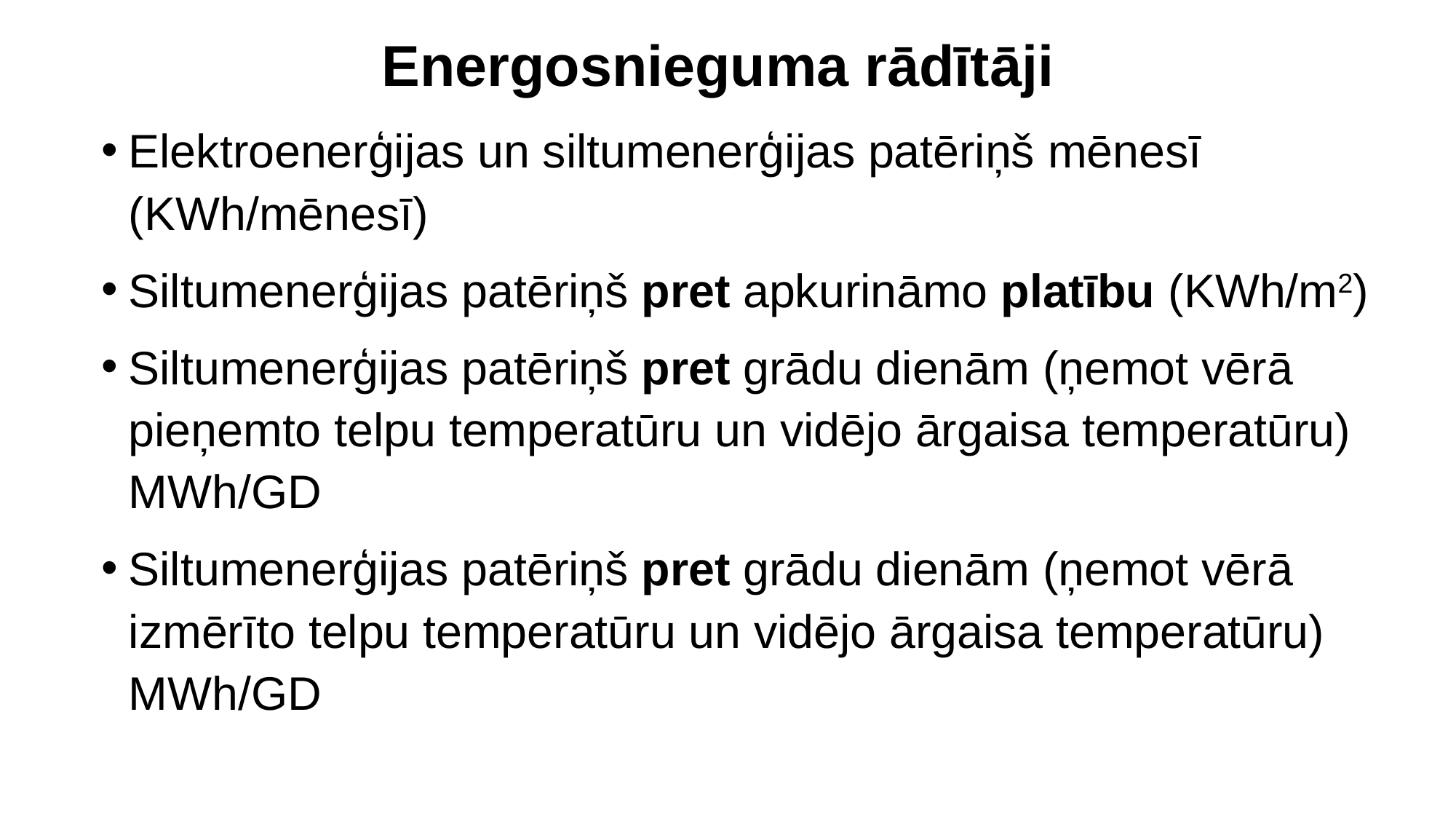

# Energosnieguma rādītāji
Elektroenerģijas un siltumenerģijas patēriņš mēnesī (KWh/mēnesī)
Siltumenerģijas patēriņš pret apkurināmo platību (KWh/m2)
Siltumenerģijas patēriņš pret grādu dienām (ņemot vērā pieņemto telpu temperatūru un vidējo ārgaisa temperatūru) MWh/GD
Siltumenerģijas patēriņš pret grādu dienām (ņemot vērā izmērīto telpu temperatūru un vidējo ārgaisa temperatūru) MWh/GD